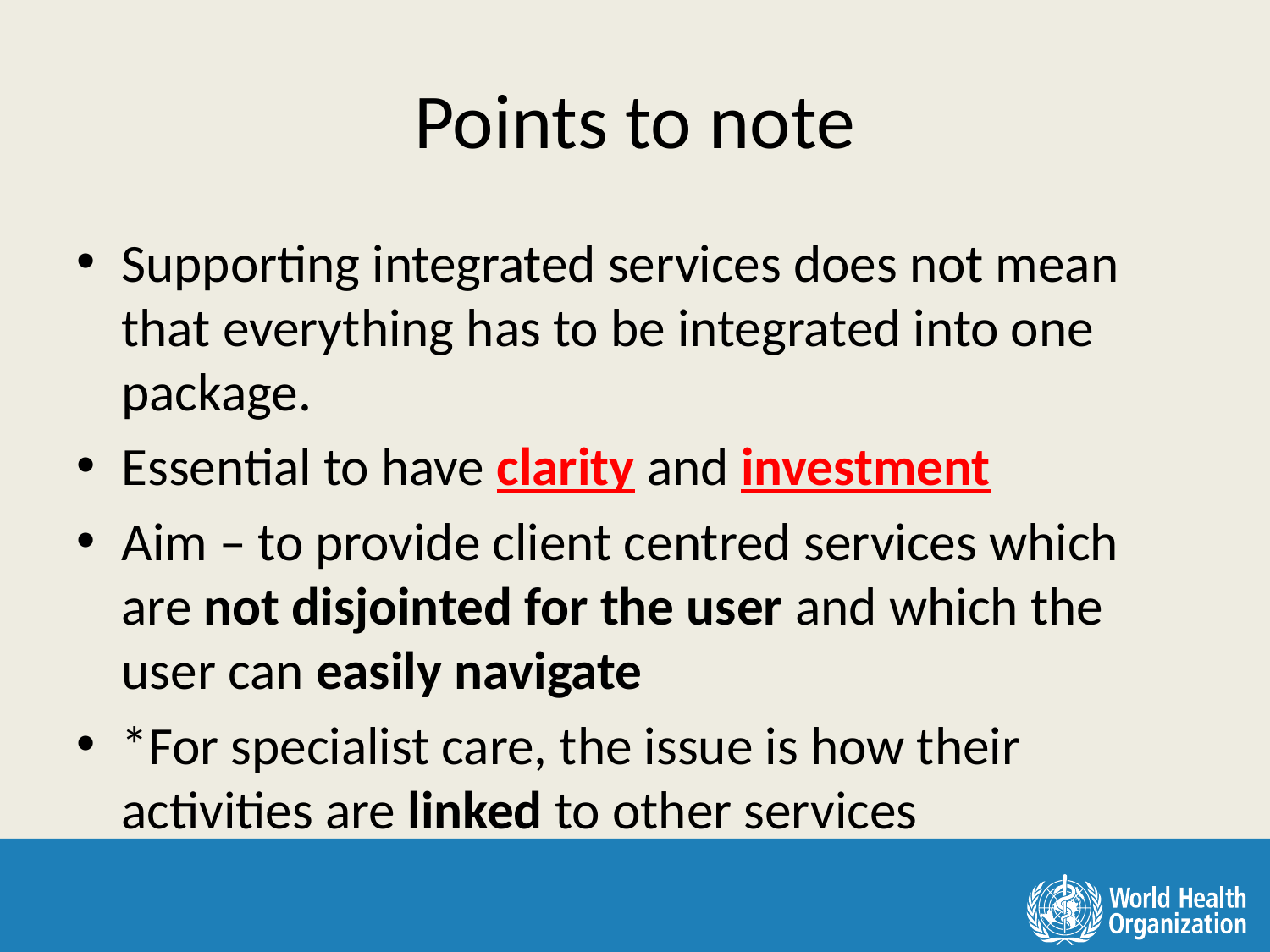

# Points to note
Supporting integrated services does not mean that everything has to be integrated into one package.
Essential to have clarity and investment
Aim – to provide client centred services which are not disjointed for the user and which the user can easily navigate
*For specialist care, the issue is how their activities are linked to other services